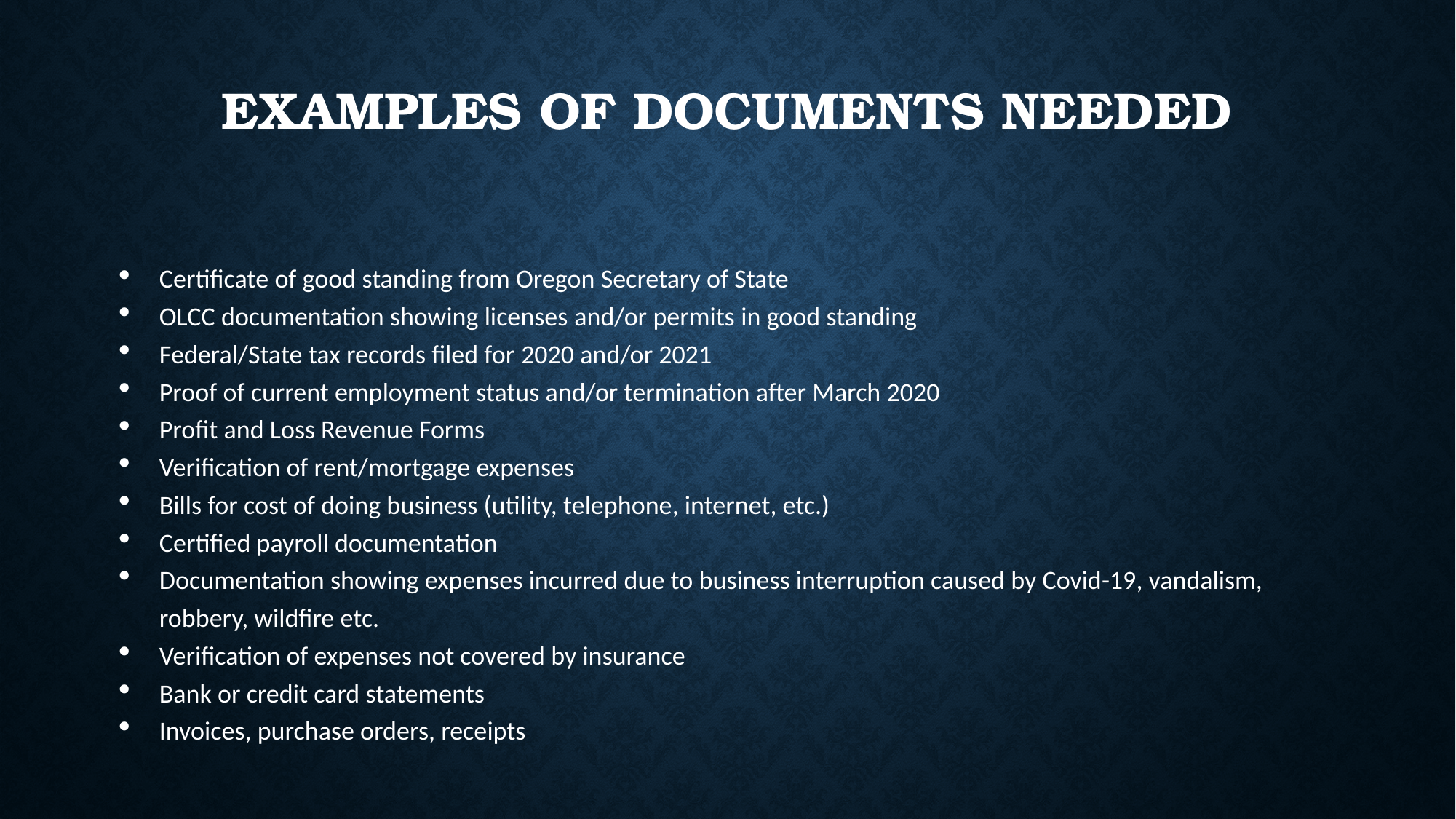

# Examples of Documents needed
Certificate of good standing from Oregon Secretary of State
OLCC documentation showing licenses and/or permits in good standing
Federal/State tax records filed for 2020 and/or 2021
Proof of current employment status and/or termination after March 2020
Profit and Loss Revenue Forms
Verification of rent/mortgage expenses
Bills for cost of doing business (utility, telephone, internet, etc.)
Certified payroll documentation
Documentation showing expenses incurred due to business interruption caused by Covid-19, vandalism, robbery, wildfire etc.
Verification of expenses not covered by insurance
Bank or credit card statements
Invoices, purchase orders, receipts